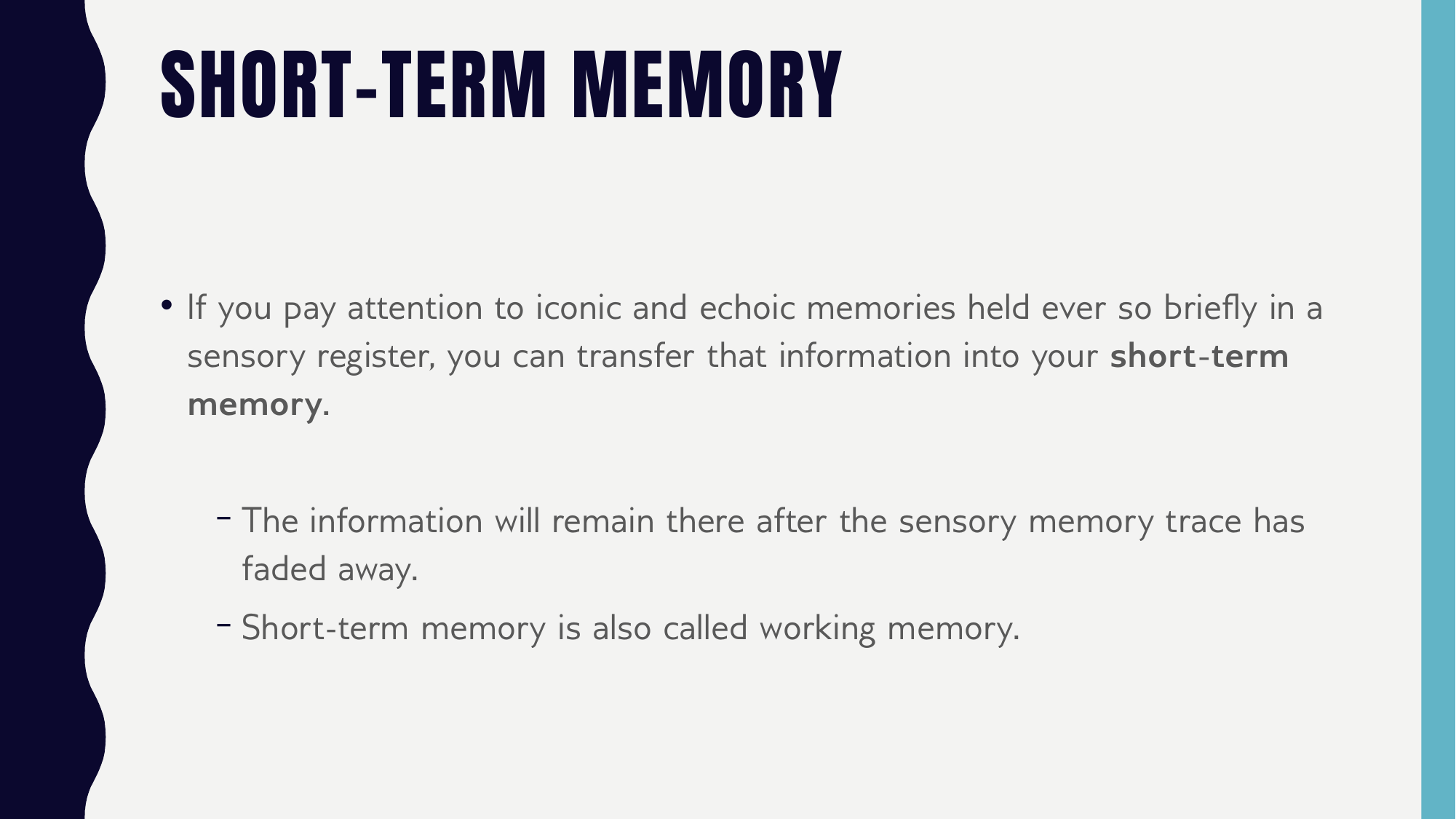

# Short-term Memory
If you pay attention to iconic and echoic memories held ever so briefly in a sensory register, you can transfer that information into your short-term  memory.

The information will remain there after the sensory memory trace has faded away.
Short-term memory is also called working memory.